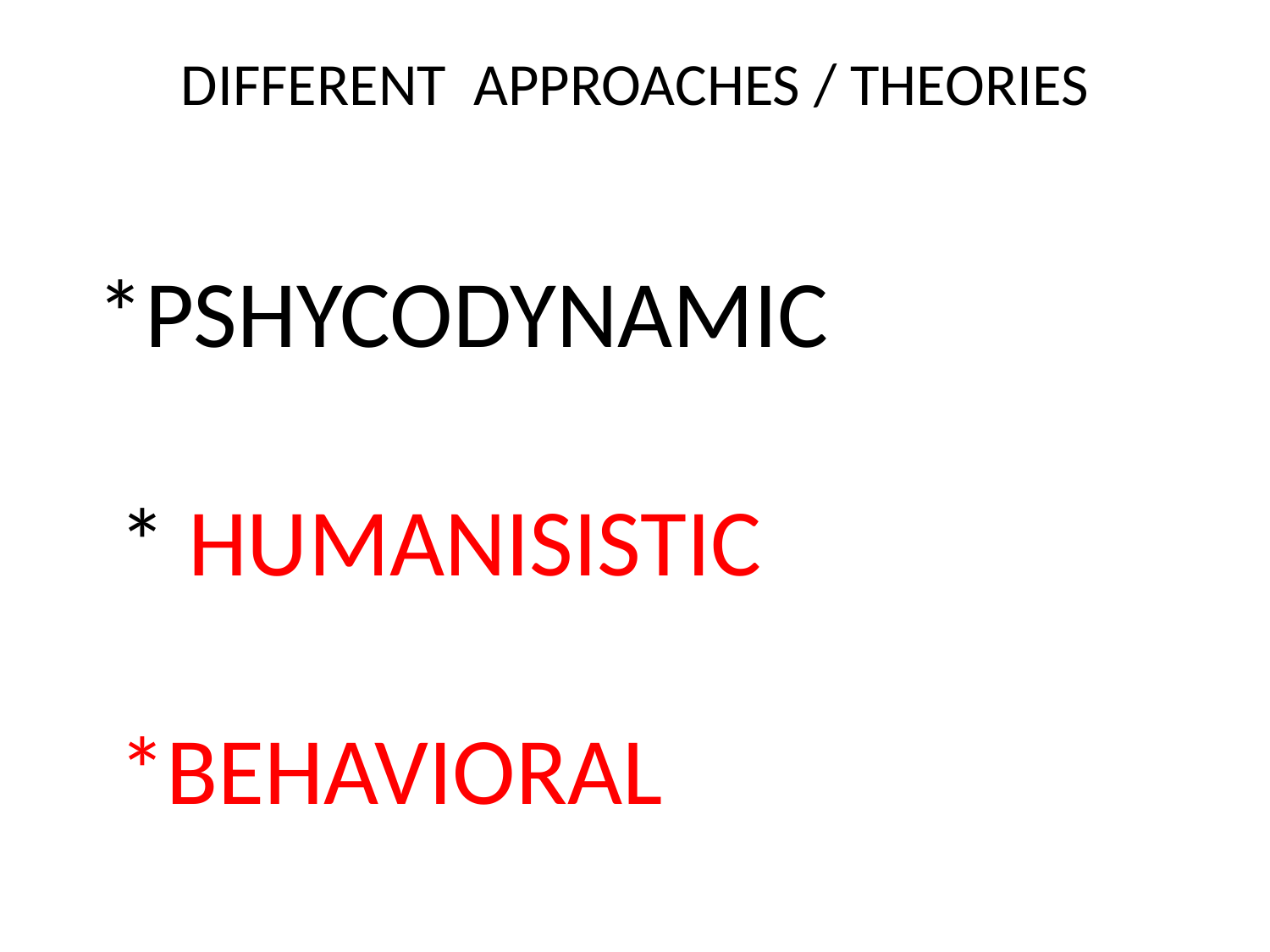

# DIFFERENT  APPROACHES / THEORIES
*PSHYCODYNAMIC

 * HUMANISISTIC

 *BEHAVIORAL